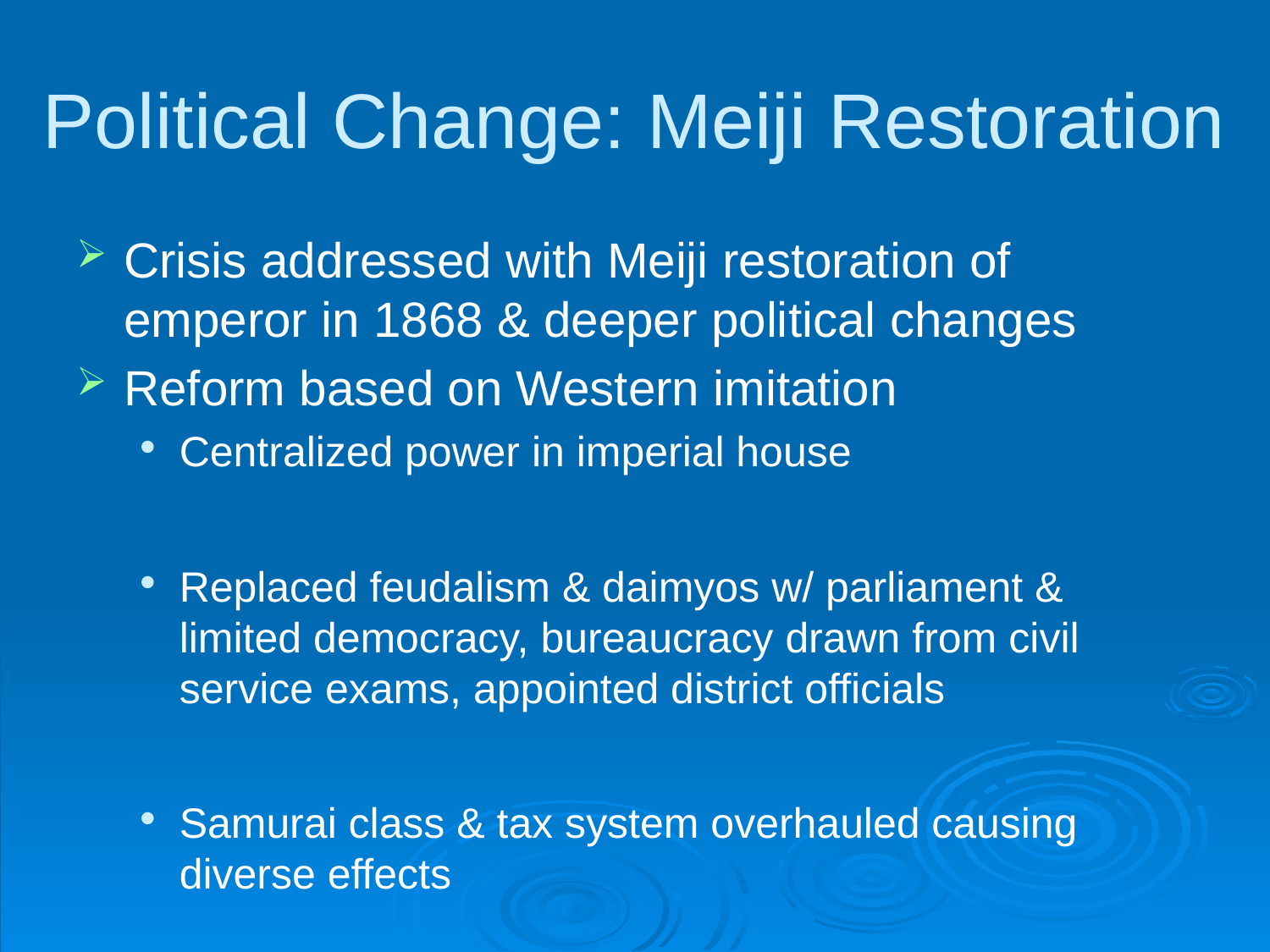

# Political Change: Meiji Restoration
Crisis addressed with Meiji restoration of emperor in 1868 & deeper political changes
Reform based on Western imitation
Centralized power in imperial house

Replaced feudalism & daimyos w/ parliament & limited democracy, bureaucracy drawn from civil service exams, appointed district officials

Samurai class & tax system overhauled causing diverse effects